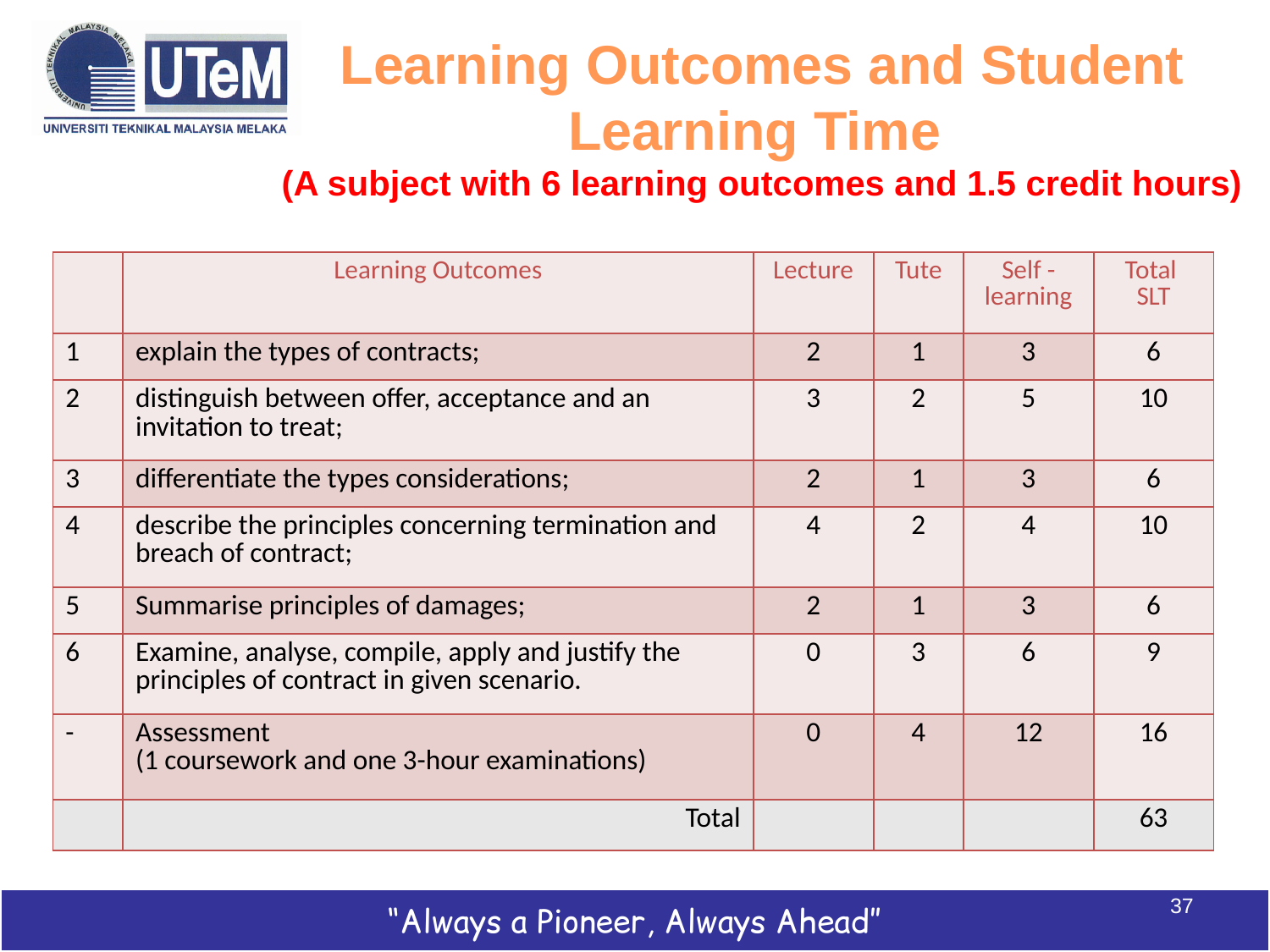

# Learning Outcomes and Student Learning Time (A subject with 6 learning outcomes and 1.5 credit hours)
|  | Learning Outcomes | Lecture | Tute | Self -learning | Total SLT |
| --- | --- | --- | --- | --- | --- |
| 1 | explain the types of contracts; | 2 | 1 | 3 | 6 |
| 2 | distinguish between offer, acceptance and an invitation to treat; | 3 | 2 | 5 | 10 |
| 3 | differentiate the types considerations; | 2 | 1 | 3 | 6 |
| 4 | describe the principles concerning termination and breach of contract; | 4 | 2 | 4 | 10 |
| 5 | Summarise principles of damages; | 2 | 1 | 3 | 6 |
| 6 | Examine, analyse, compile, apply and justify the principles of contract in given scenario. | 0 | 3 | 6 | 9 |
| - | Assessment (1 coursework and one 3-hour examinations) | 0 | 4 | 12 | 16 |
|  | Total |  |  |  | 63 |
37